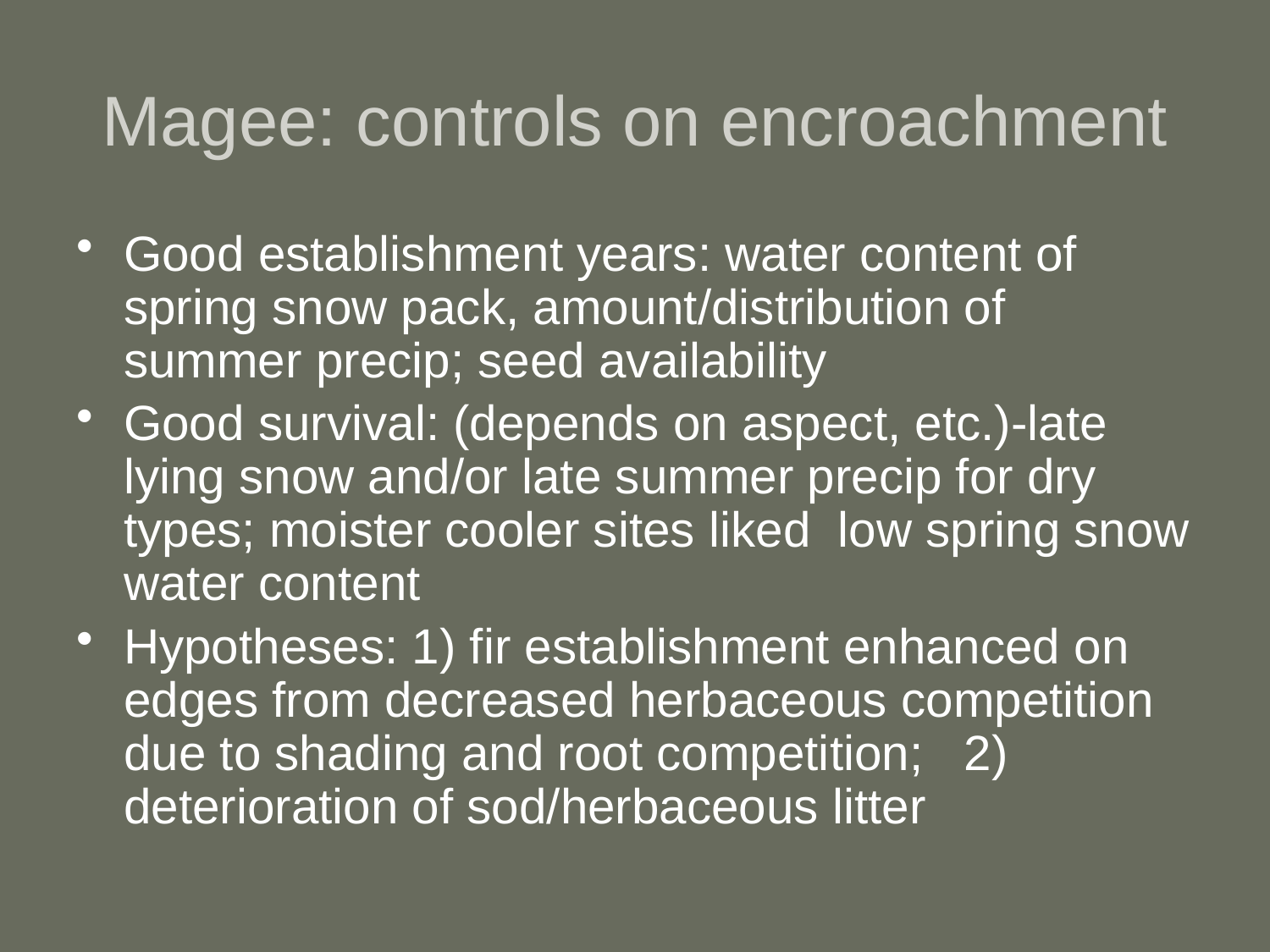

# Magee: controls on encroachment
Good establishment years: water content of spring snow pack, amount/distribution of summer precip; seed availability
Good survival: (depends on aspect, etc.)-late lying snow and/or late summer precip for dry types; moister cooler sites liked  low spring snow water content
Hypotheses: 1) fir establishment enhanced on edges from decreased herbaceous competition due to shading and root competition;   2) deterioration of sod/herbaceous litter